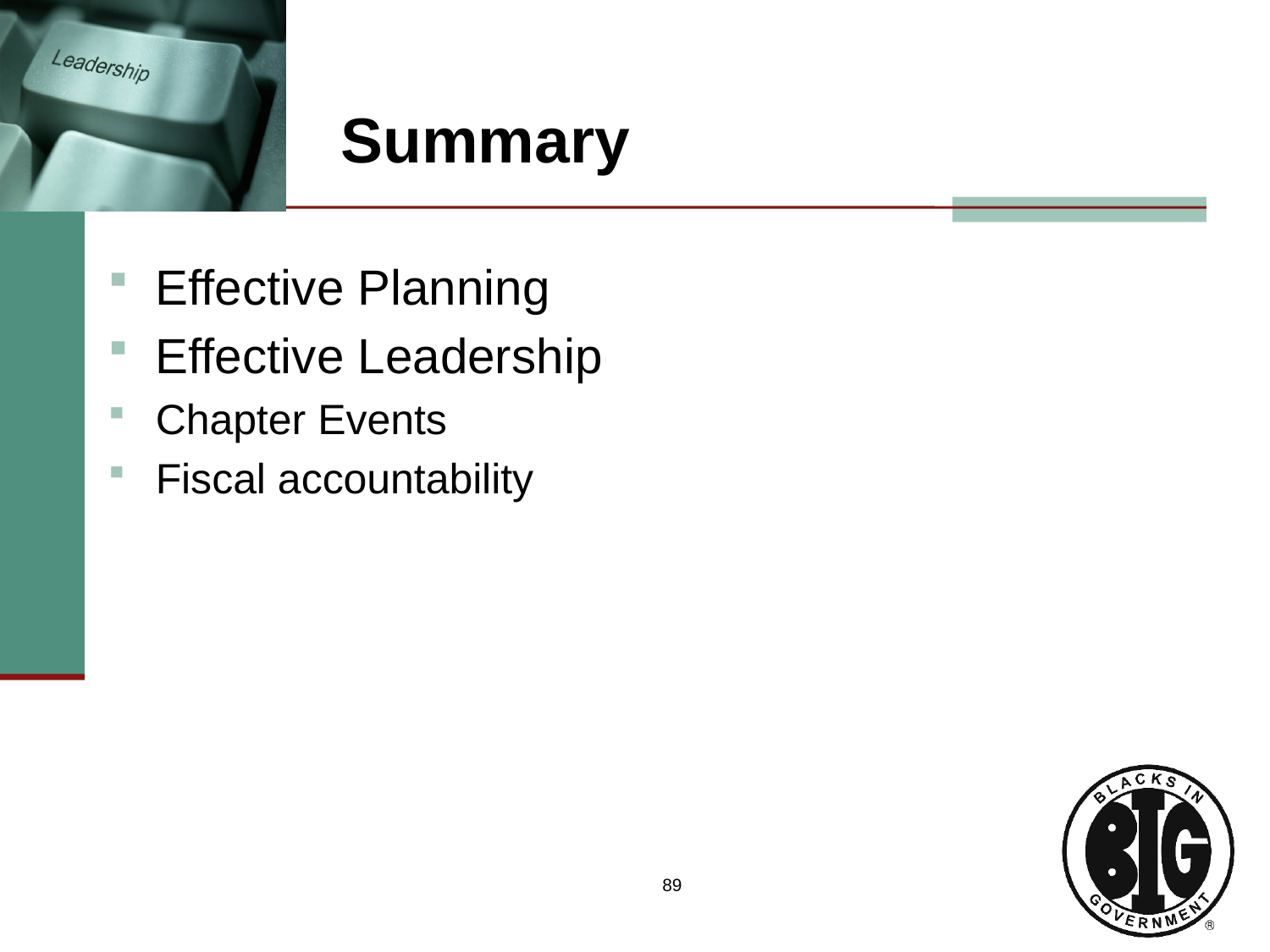

# Summary

Effective Planning
Effective Leadership
Chapter Events
Fiscal accountability
89